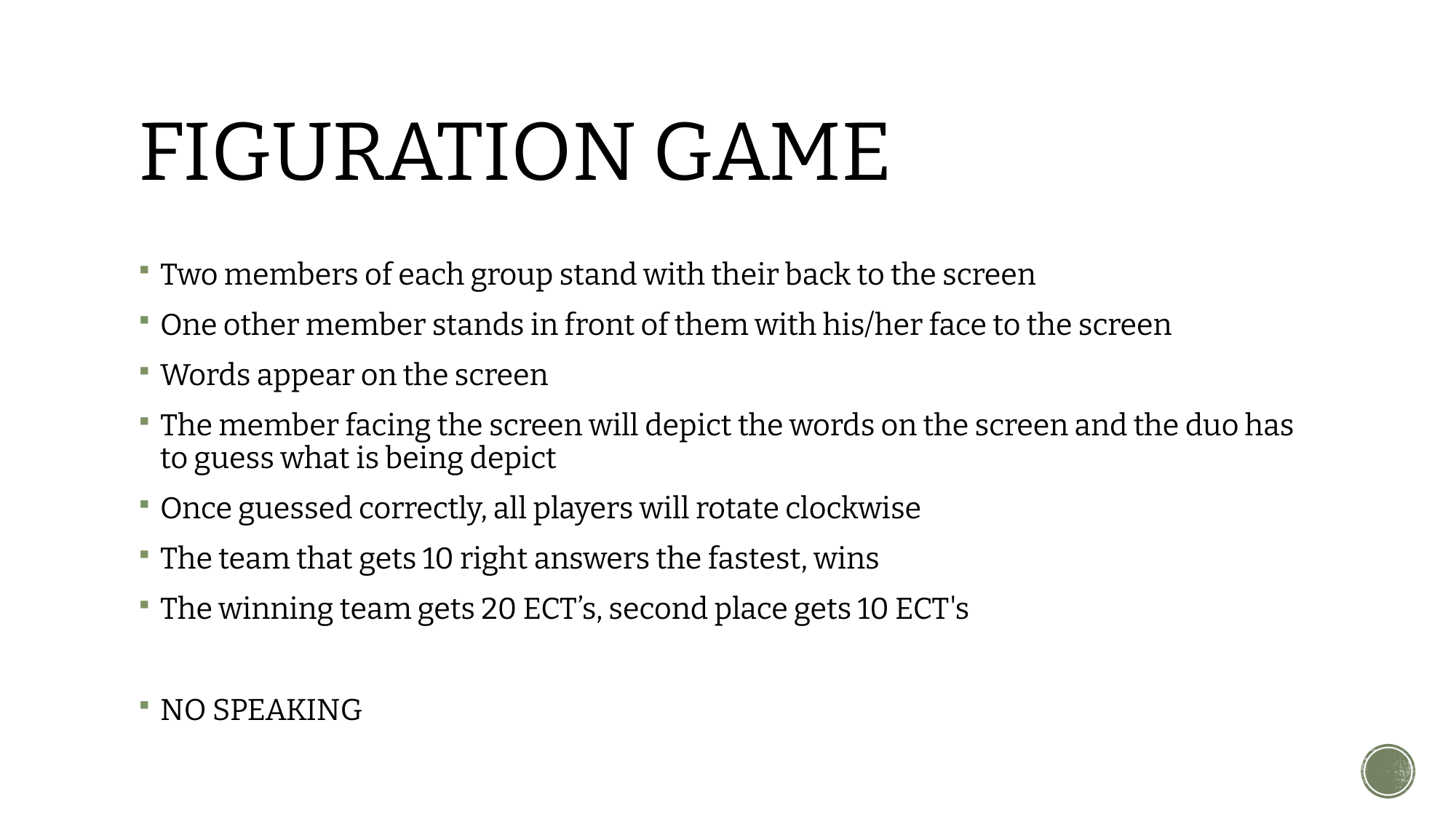

# FIGURATION GAME
Two members of each group stand with their back to the screen
One other member stands in front of them with his/her face to the screen
Words appear on the screen
The member facing the screen will depict the words on the screen and the duo has to guess what is being depict
Once guessed correctly, all players will rotate clockwise
The team that gets 10 right answers the fastest, wins
The winning team gets 20 ECT’s, second place gets 10 ECT's

NO SPEAKING